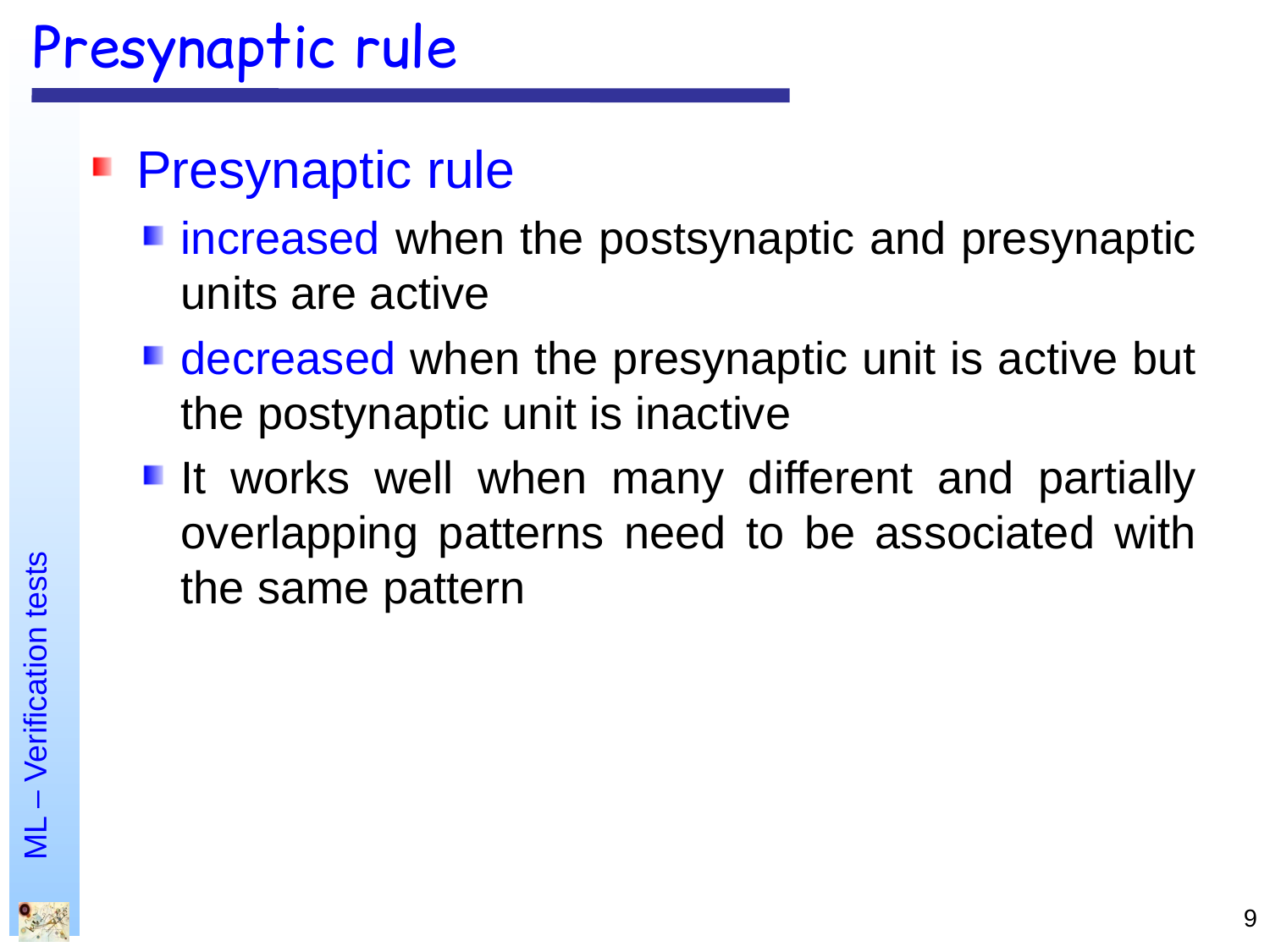

# Presynaptic rule
Presynaptic rule
increased when the postsynaptic and presynaptic units are active
decreased when the presynaptic unit is active but the postynaptic unit is inactive
It works well when many different and partially overlapping patterns need to be associated with the same pattern

9